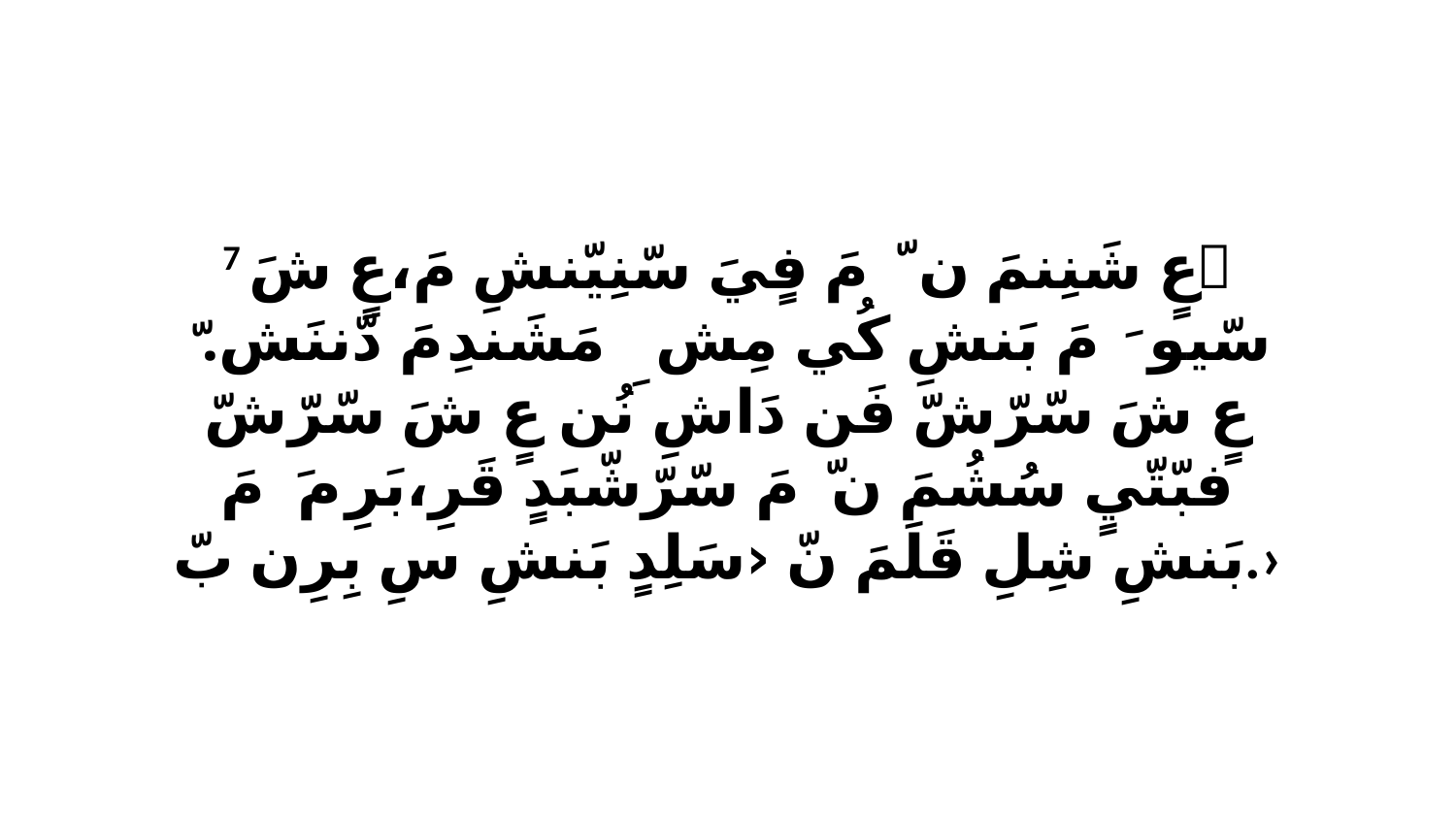

7 ﭑ عٍ شَنِنمَ نّ ﭑ مَ فٍيَ سّنِيّنشِ مَ،عٍ شَ سّيوَ ﭑ مَ بَنشِ كُي مِشِ ﭑ مَشَندِ مَ دّننَشّ.ﭑ عٍ شَ سّرّشّ فَن دَاشِ نُن عٍ شَ سّرّشّ فبّتّيٍ سُشُمَ نّ ﭑ مَ سّرّشّبَدٍ قَرِ،بَرِ مَ ﭑ مَ بَنشِ شِلِ قَلَمَ نّ ‹سَلِدٍ بَنشِ سِ بِرِن بّ.›